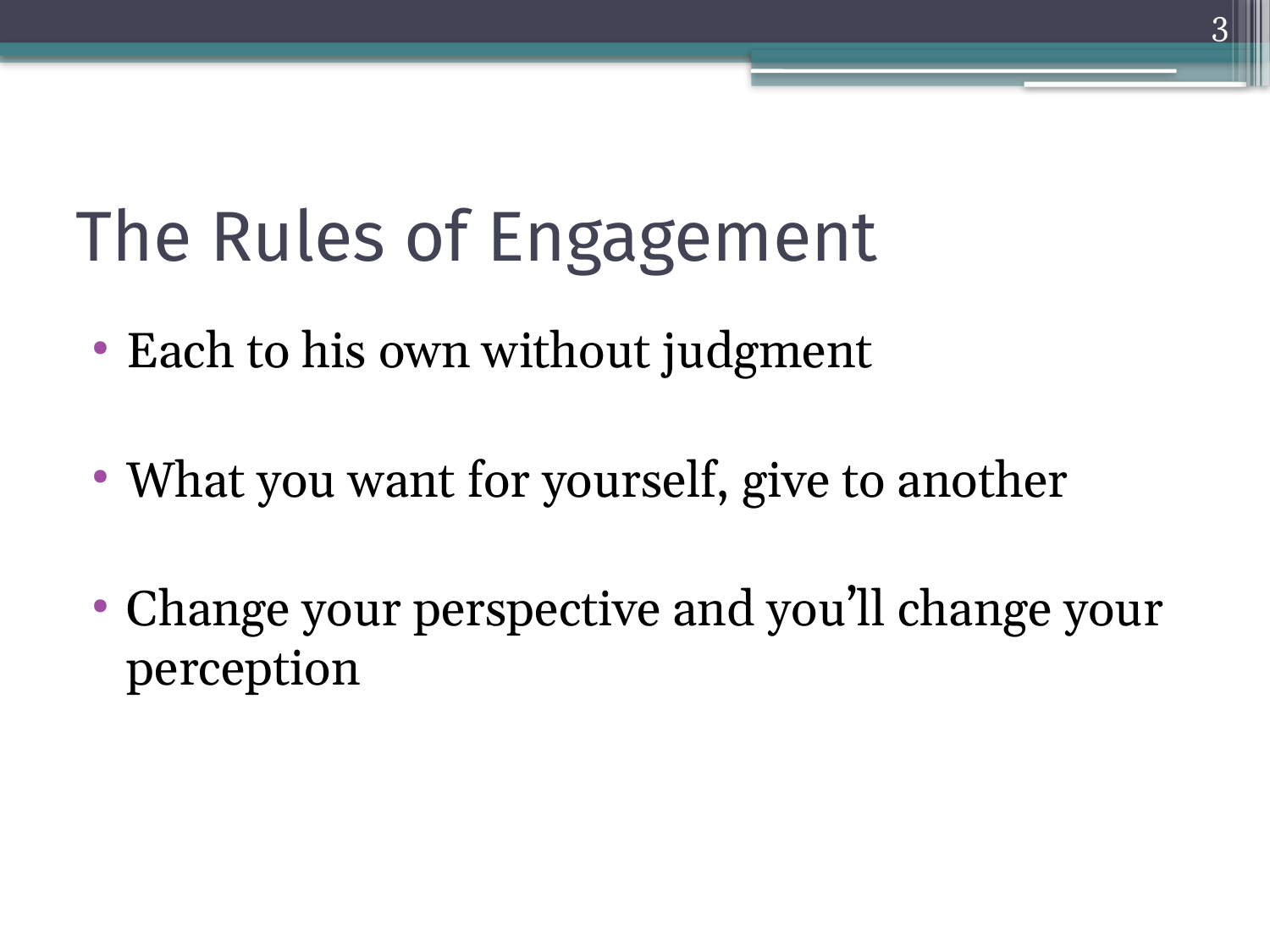

3
# The Rules of Engagement
Each to his own without judgment

What you want for yourself, give to another

Change your perspective and you’ll change your perception